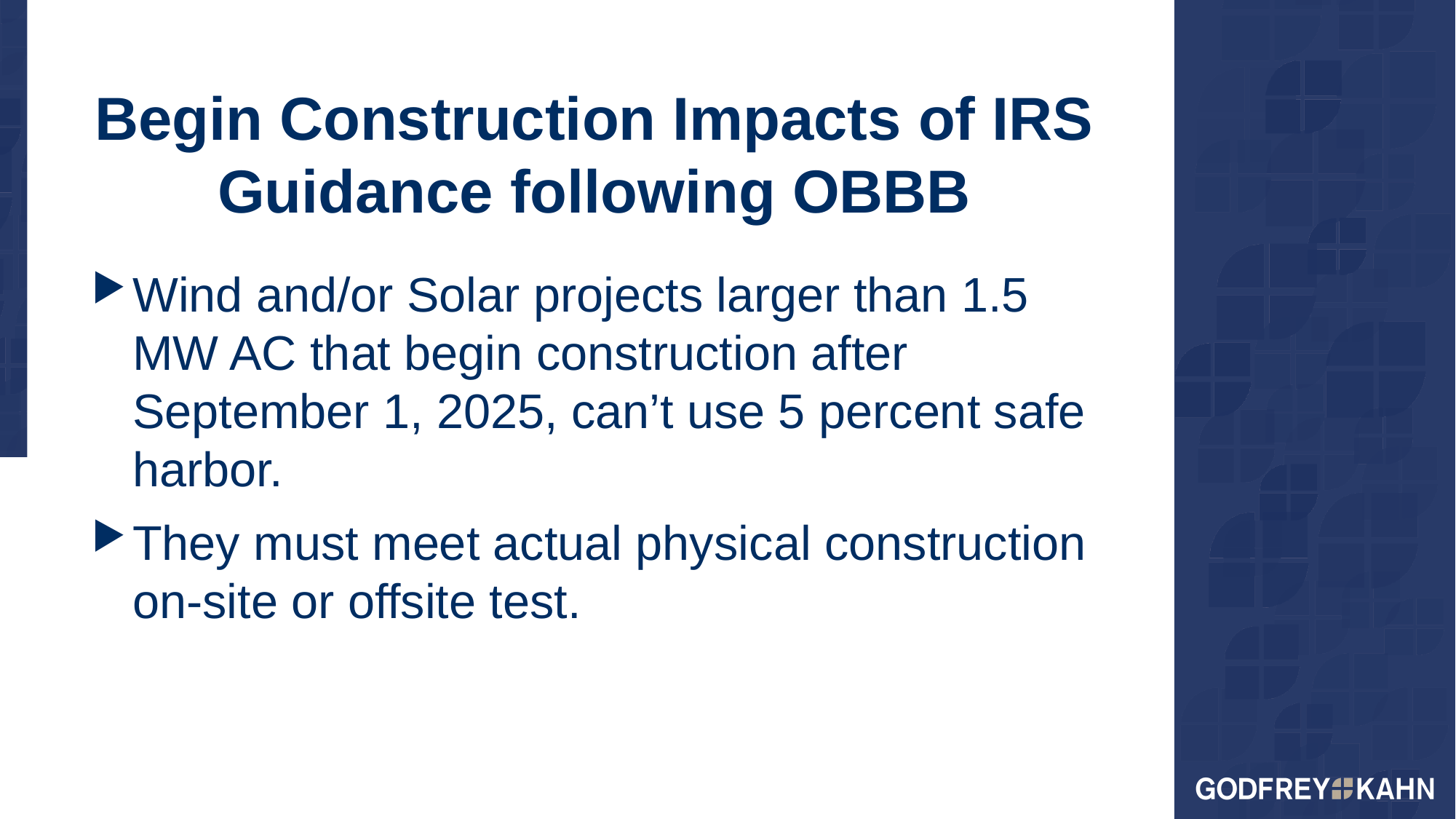

# Begin Construction Impacts of IRS Guidance following OBBB
Wind and/or Solar projects larger than 1.5 MW AC that begin construction after September 1, 2025, can’t use 5 percent safe harbor.
They must meet actual physical construction on-site or offsite test.